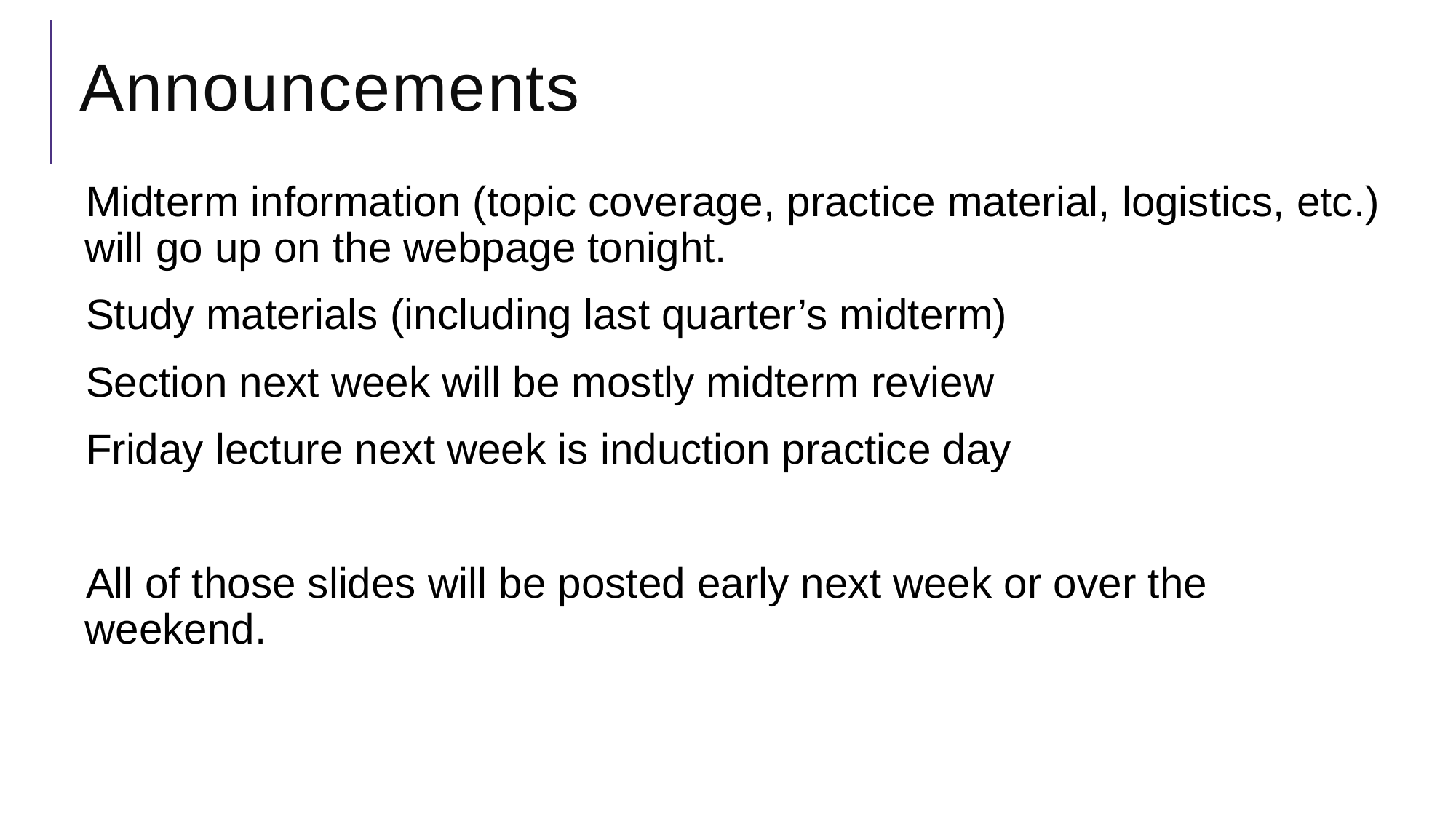

# Announcements
Midterm information (topic coverage, practice material, logistics, etc.) will go up on the webpage tonight.
Study materials (including last quarter’s midterm)
Section next week will be mostly midterm review
Friday lecture next week is induction practice day

All of those slides will be posted early next week or over the weekend.